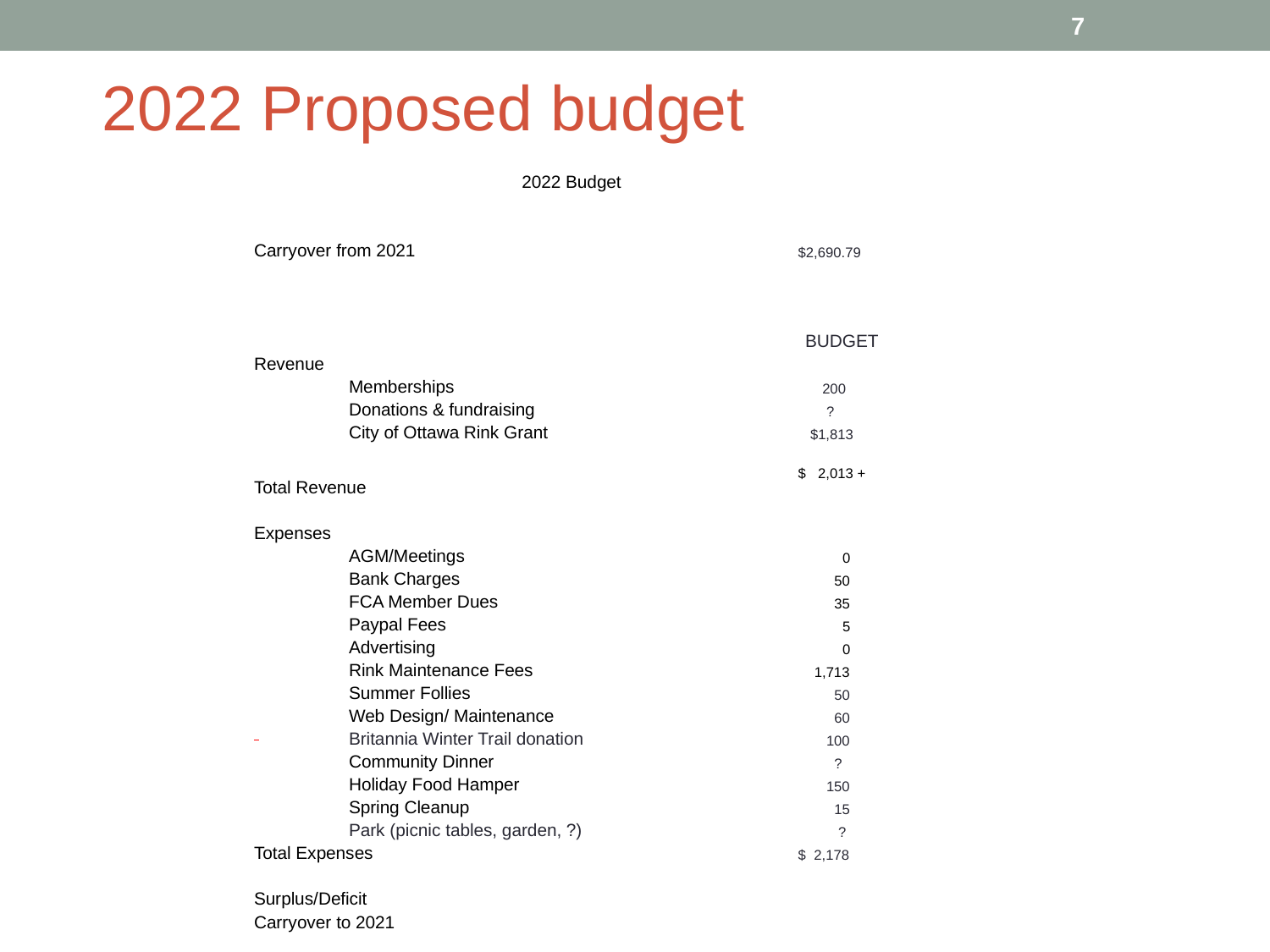

7
2022 Proposed budget

| 2022 Budget |  |  |  |  |
| --- | --- | --- | --- | --- |
|  |  |  |  |  |
|  |  |  |  |  |
| Carryover from 2021 |  |  | $2,690.79 |  |
|  |  |  |  |  |
|  |  |  | BUDGET |  |
| Revenue |  |  |  |  |
|  | Memberships |  | 200 |  |
|  | Donations & fundraising |  | ? |  |
|  | City of Ottawa Rink Grant |  | $1,813 |  |
|  |  |  |  |  |
| Total Revenue |  |  | $ 2,013 + |  |
|  |  |  |  |  |
| Expenses |  |  |  |  |
|  | AGM/Meetings |  | 0 |  |
|  | Bank Charges |  | 50 |  |
|  | FCA Member Dues |  | 35 |  |
|  | Paypal Fees |  | 5 |  |
|  | Advertising |  | 0 |  |
|  | Rink Maintenance Fees |  | 1,713 |  |
|  | Summer Follies |  | 50 |  |
|  | Web Design/ Maintenance |  | 60 |  |
|  | Britannia Winter Trail donation |  | 100 |  |
|  | Community Dinner |  | ? |  |
|  | Holiday Food Hamper |  | 150 |  |
|  | Spring Cleanup |  | 15 |  |
|  | Park (picnic tables, garden, ?) |  | ? |  |
| Total Expenses |  |  | $ 2,178 |  |
|  |  |  |  |  |
| Surplus/Deficit |  |  |  |  |
| Carryover to 2021 |  |  |  |  |
|  |  |  |  |  |